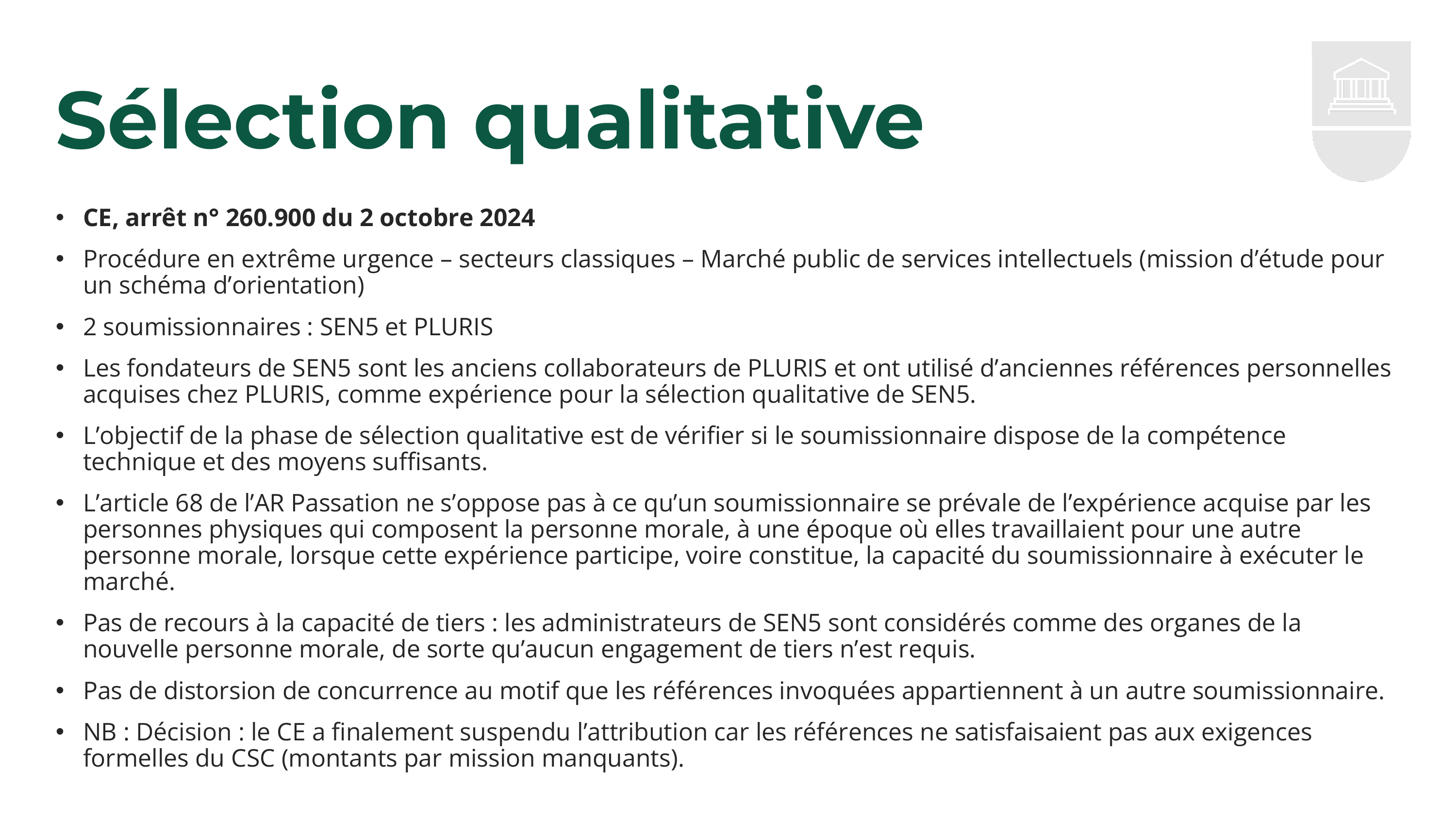

# Sélection qualitative
CE, arrêt n° 260.900 du 2 octobre 2024
Procédure en extrême urgence – secteurs classiques – Marché public de services intellectuels (mission d’étude pour un schéma d’orientation)
2 soumissionnaires : SEN5 et PLURIS
Les fondateurs de SEN5 sont les anciens collaborateurs de PLURIS et ont utilisé d’anciennes références personnelles acquises chez PLURIS, comme expérience pour la sélection qualitative de SEN5.
L’objectif de la phase de sélection qualitative est de vérifier si le soumissionnaire dispose de la compétence technique et des moyens suffisants.
L’article 68 de l’AR Passation ne s’oppose pas à ce qu’un soumissionnaire se prévale de l’expérience acquise par les personnes physiques qui composent la personne morale, à une époque où elles travaillaient pour une autre personne morale, lorsque cette expérience participe, voire constitue, la capacité du soumissionnaire à exécuter le marché.
Pas de recours à la capacité de tiers : les administrateurs de SEN5 sont considérés comme des organes de la nouvelle personne morale, de sorte qu’aucun engagement de tiers n’est requis.
Pas de distorsion de concurrence au motif que les références invoquées appartiennent à un autre soumissionnaire.
NB : Décision : le CE a finalement suspendu l’attribution car les références ne satisfaisaient pas aux exigences formelles du CSC (montants par mission manquants).